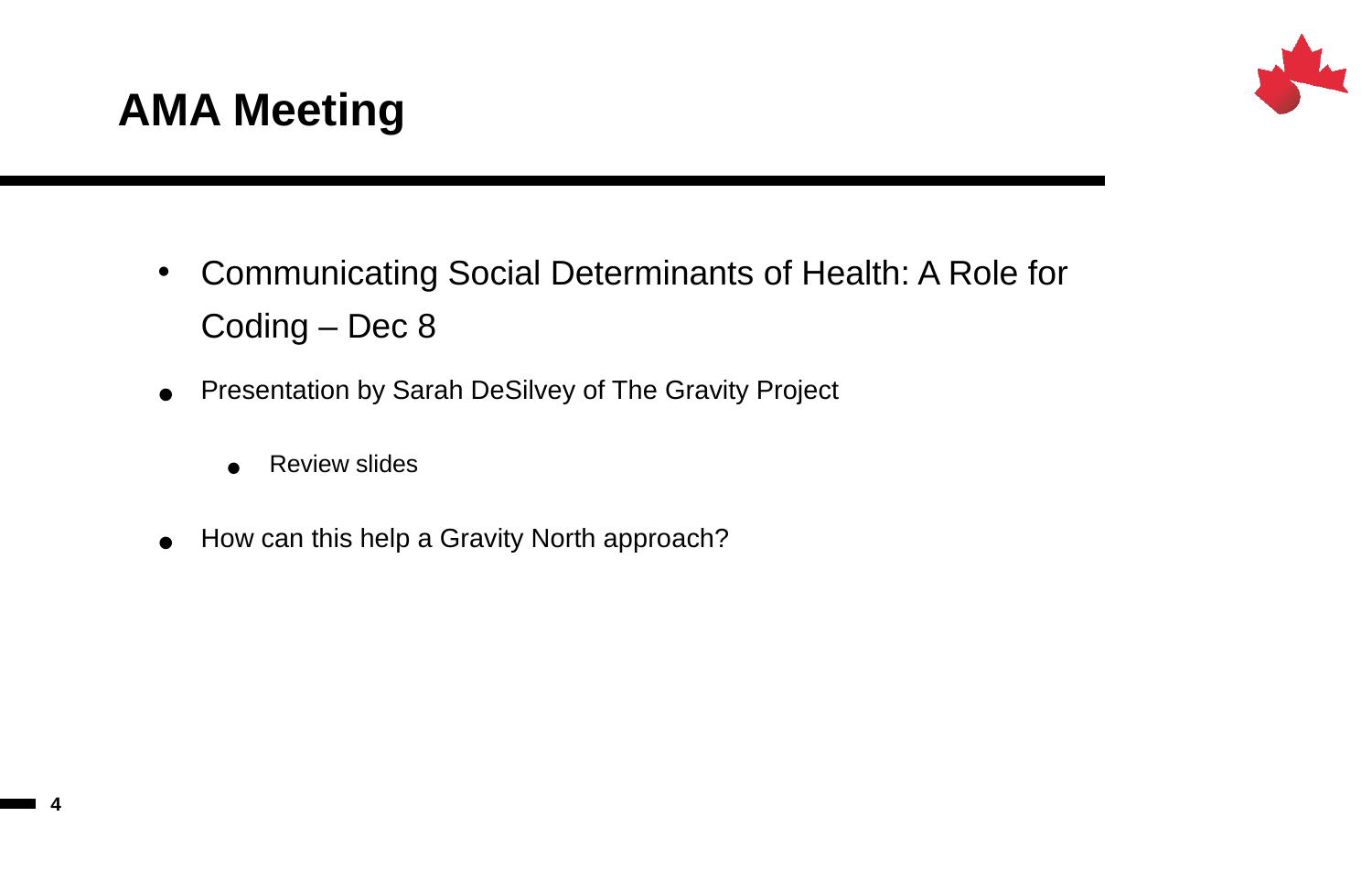

# AMA Meeting
Communicating Social Determinants of Health: A Role for Coding – Dec 8
Presentation by Sarah DeSilvey of The Gravity Project
Review slides
How can this help a Gravity North approach?

4